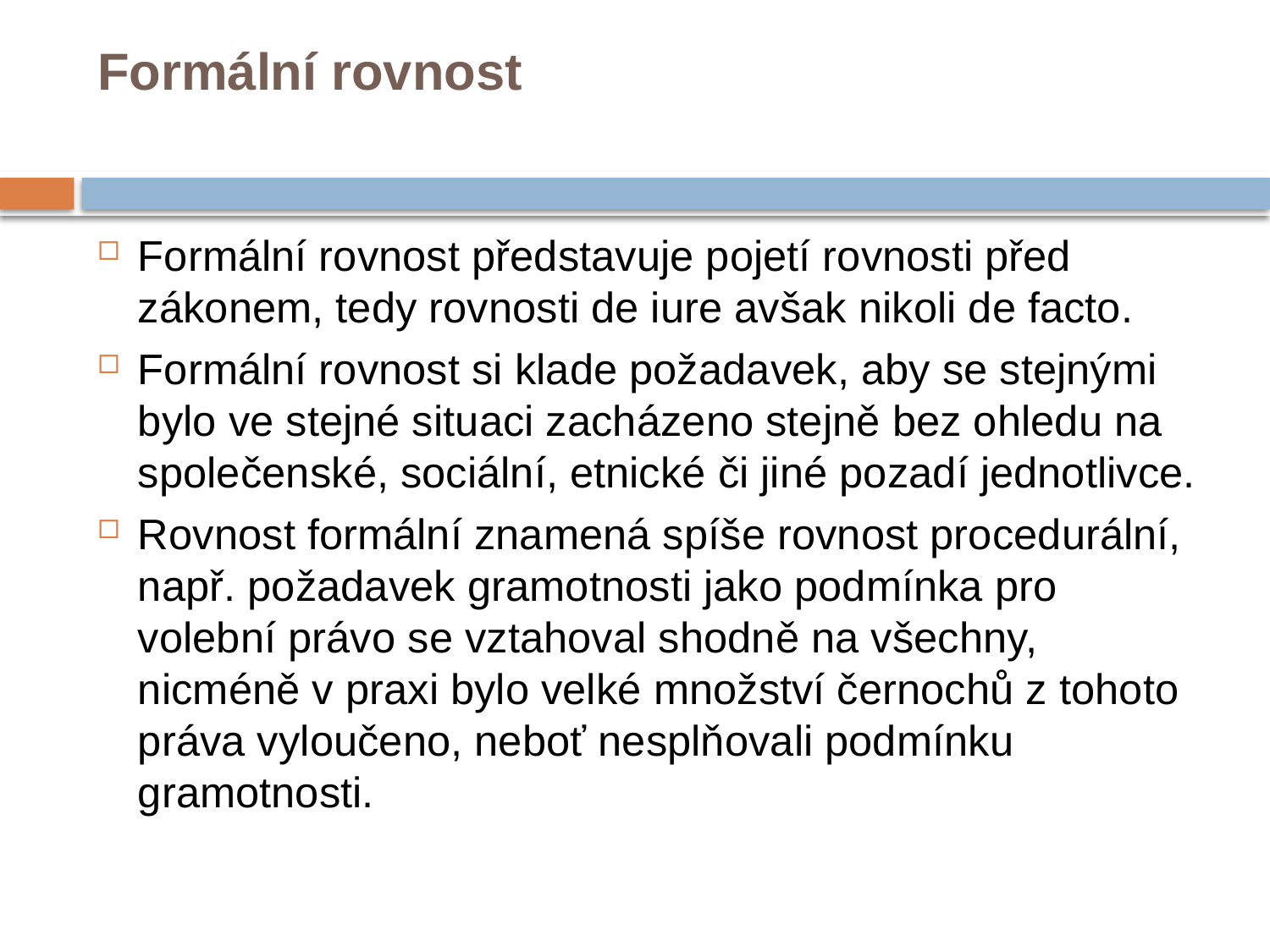

# Formální rovnost
Formální rovnost představuje pojetí rovnosti před zákonem, tedy rovnosti de iure avšak nikoli de facto.
Formální rovnost si klade požadavek, aby se stejnými bylo ve stejné situaci zacházeno stejně bez ohledu na společenské, sociální, etnické či jiné pozadí jednotlivce.
Rovnost formální znamená spíše rovnost procedurální, např. požadavek gramotnosti jako podmínka pro volební právo se vztahoval shodně na všechny, nicméně v praxi bylo velké množství černochů z tohoto práva vyloučeno, neboť nesplňovali podmínku gramotnosti.